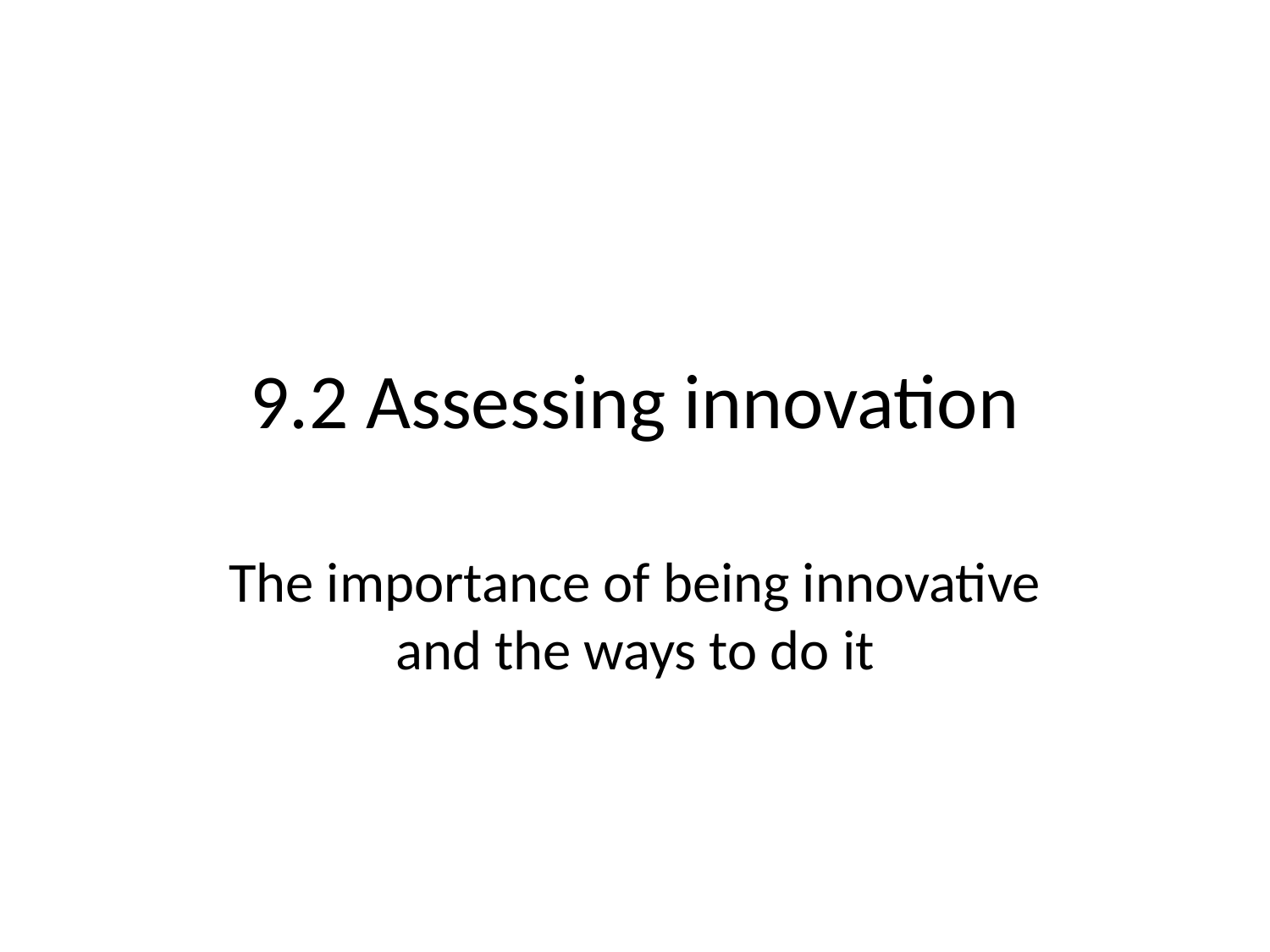

# 9.2 Assessing innovation
The importance of being innovative and the ways to do it